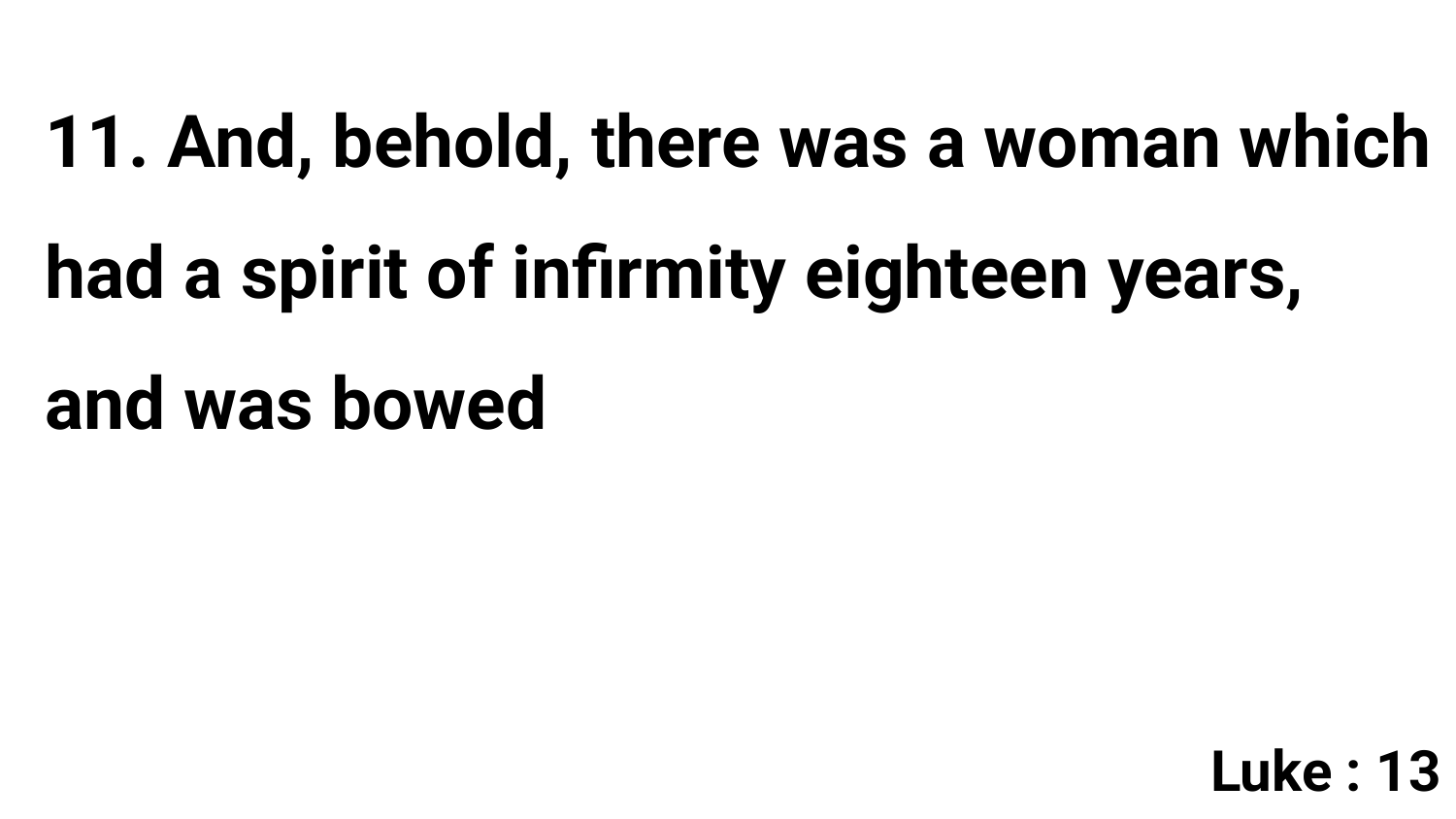

11. And, behold, there was a woman which had a spirit of infirmity eighteen years, and was bowed
Luke : 13